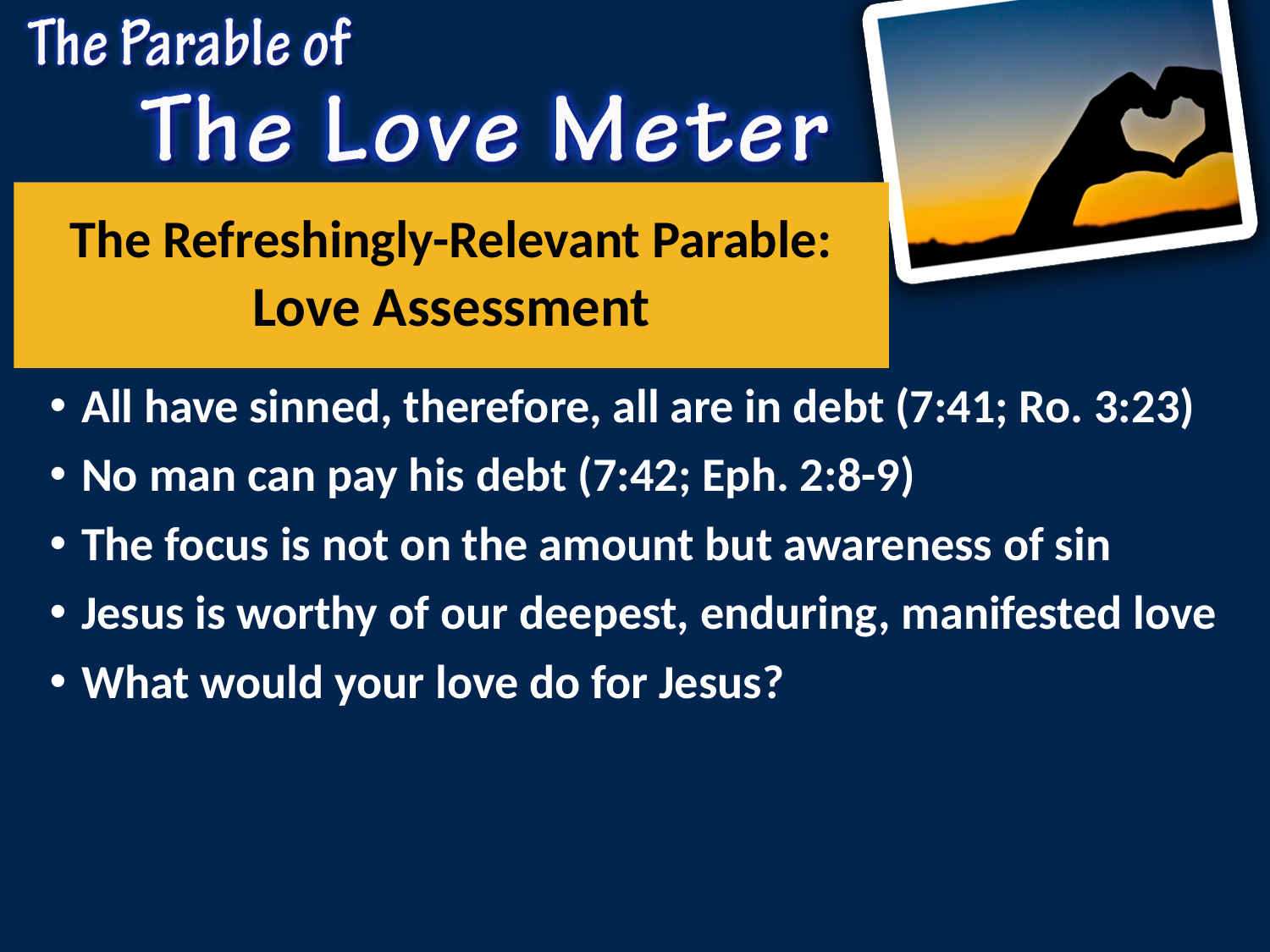

The Refreshingly-Relevant Parable:
Love Assessment
All have sinned, therefore, all are in debt (7:41; Ro. 3:23)
No man can pay his debt (7:42; Eph. 2:8-9)
The focus is not on the amount but awareness of sin
Jesus is worthy of our deepest, enduring, manifested love
What would your love do for Jesus?